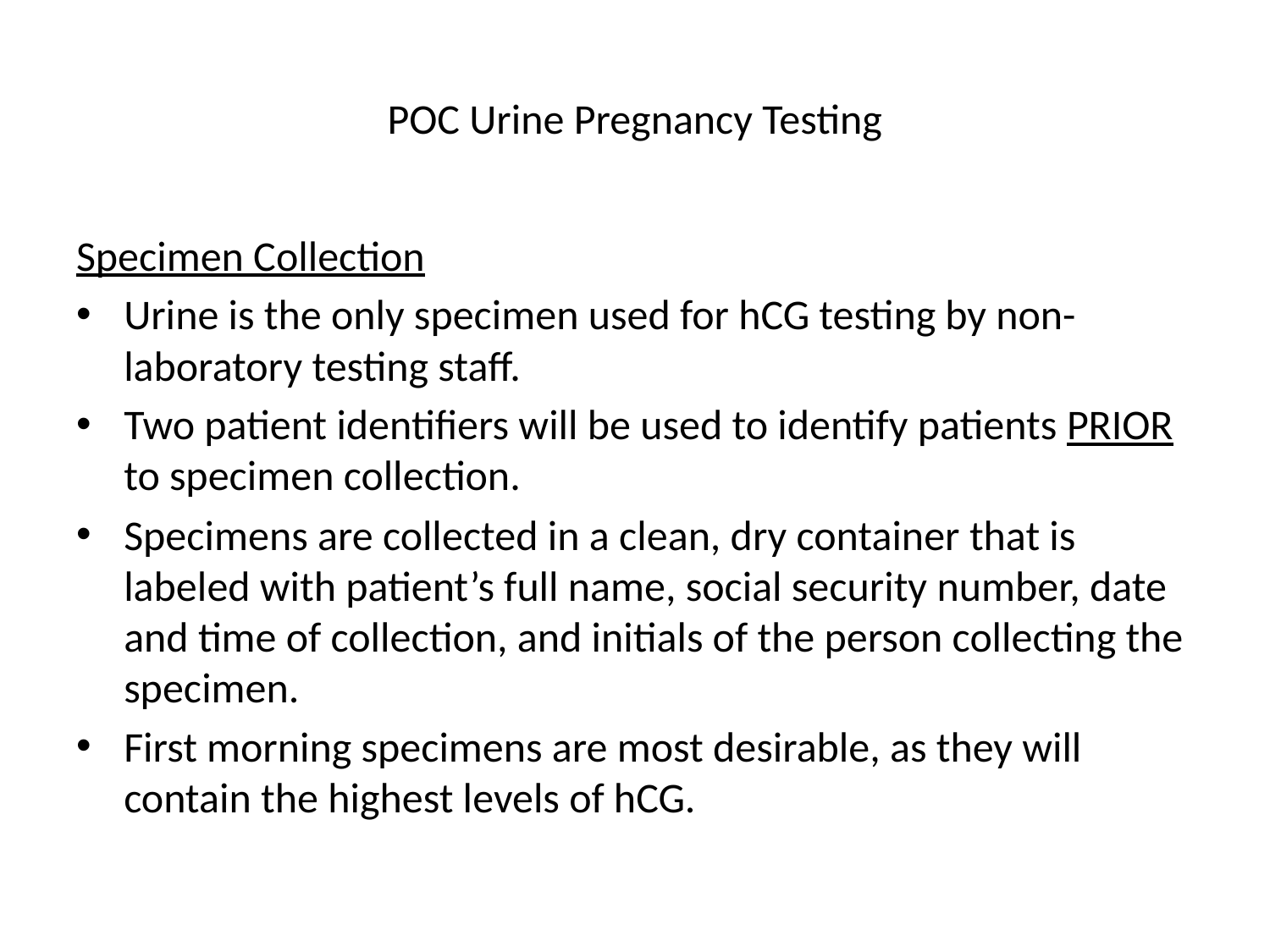

# POC Urine Pregnancy Testing
Specimen Collection
Urine is the only specimen used for hCG testing by non-laboratory testing staff.
Two patient identifiers will be used to identify patients PRIOR to specimen collection.
Specimens are collected in a clean, dry container that is labeled with patient’s full name, social security number, date and time of collection, and initials of the person collecting the specimen.
First morning specimens are most desirable, as they will contain the highest levels of hCG.